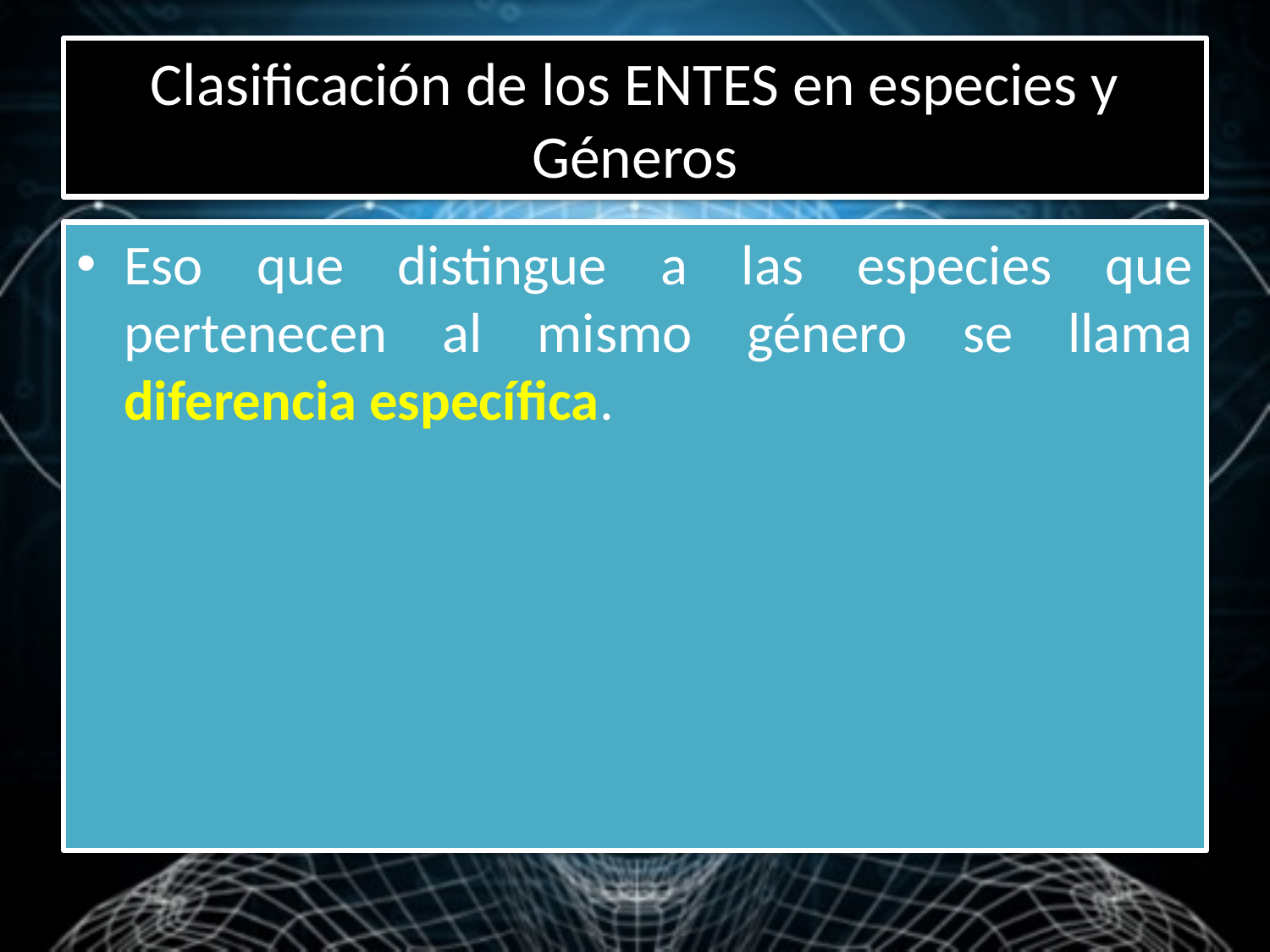

# Clasificación de los ENTES en especies y Géneros
Eso que distingue a las especies que pertenecen al mismo género se llama diferencia específica.